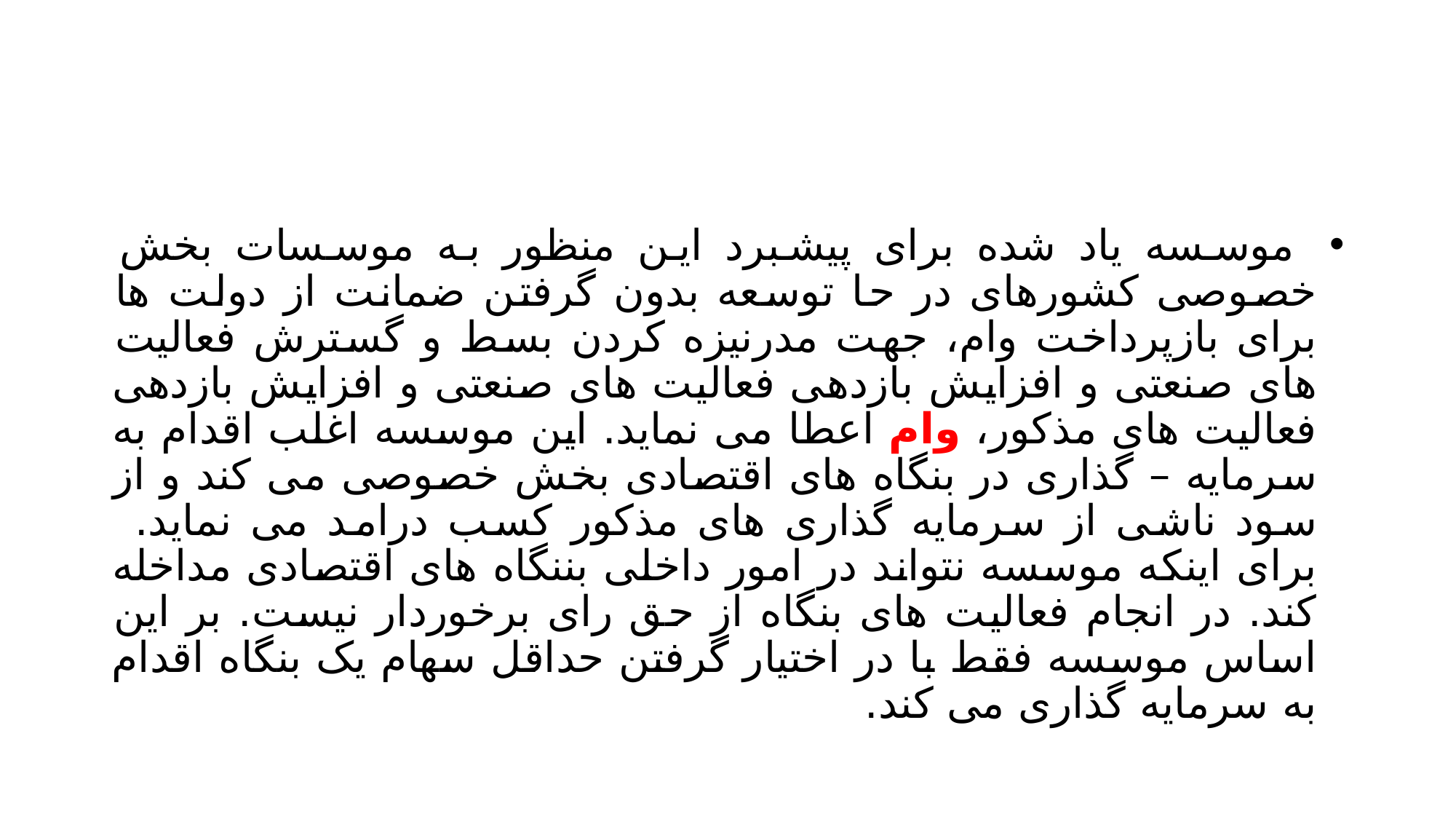

#
 موسسه یاد شده برای پیشبرد این منظور به موسسات بخش خصوصی کشورهای در حا توسعه بدون گرفتن ضمانت از دولت ها برای بازپرداخت وام، جهت مدرنیزه کردن بسط و گسترش فعالیت های صنعتی و افزایش بازدهی فعالیت های صنعتی و افزایش بازدهی فعالیت های مذکور، وام اعطا می نماید. این موسسه اغلب اقدام به سرمایه – گذاری در بنگاه های اقتصادی بخش خصوصی می کند و از سود ناشی از سرمایه گذاری های مذکور کسب درامد می نماید.  برای اینکه موسسه نتواند در امور داخلی بننگاه های اقتصادی مداخله کند. در انجام فعالیت های بنگاه از حق رای برخوردار نیست. بر این اساس موسسه فقط با در اختیار گرفتن حداقل سهام یک بنگاه اقدام به سرمایه گذاری می کند.